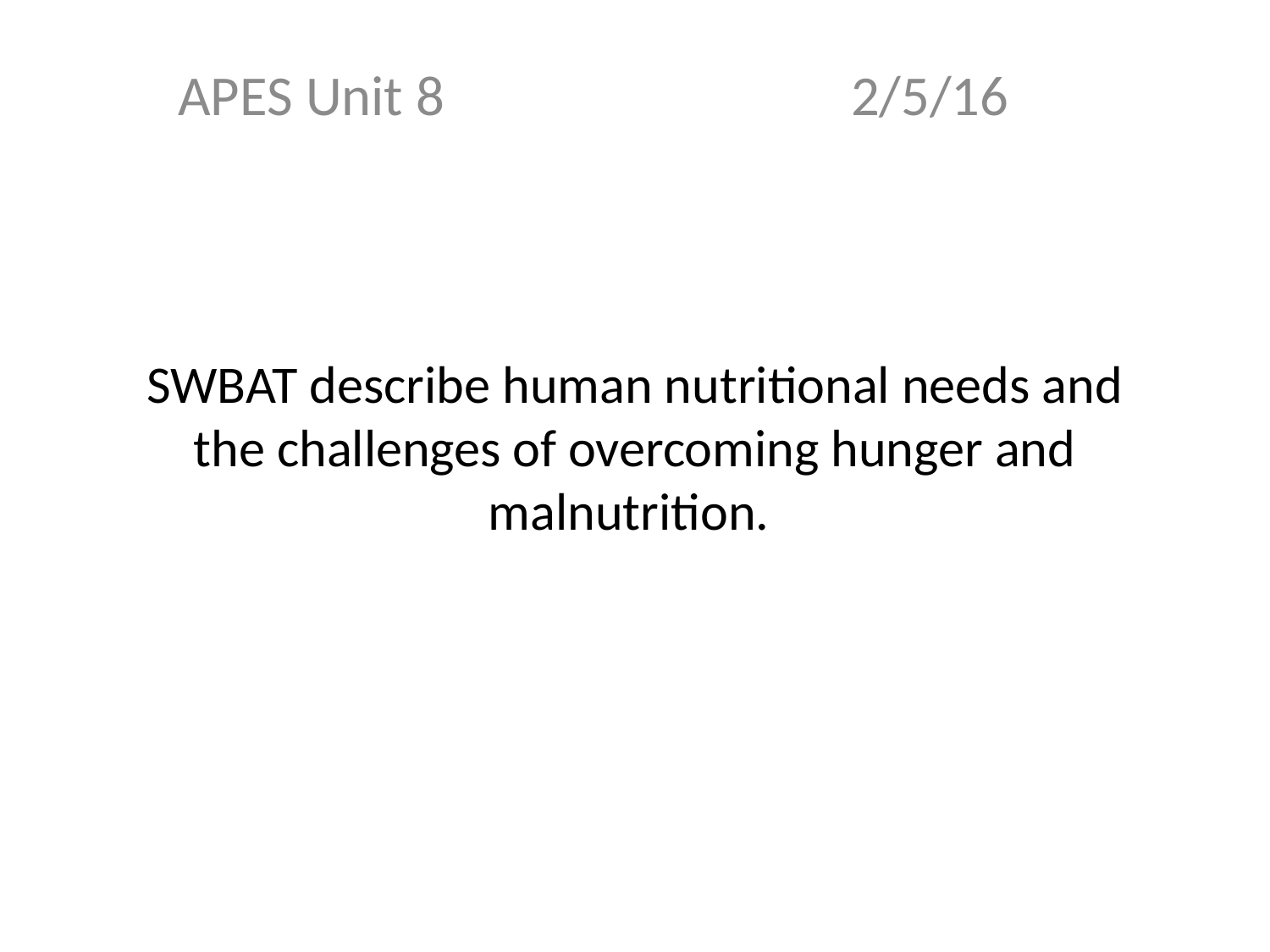

APES Unit 8                                2/5/16
# SWBAT describe human nutritional needs and the challenges of overcoming hunger and malnutrition.